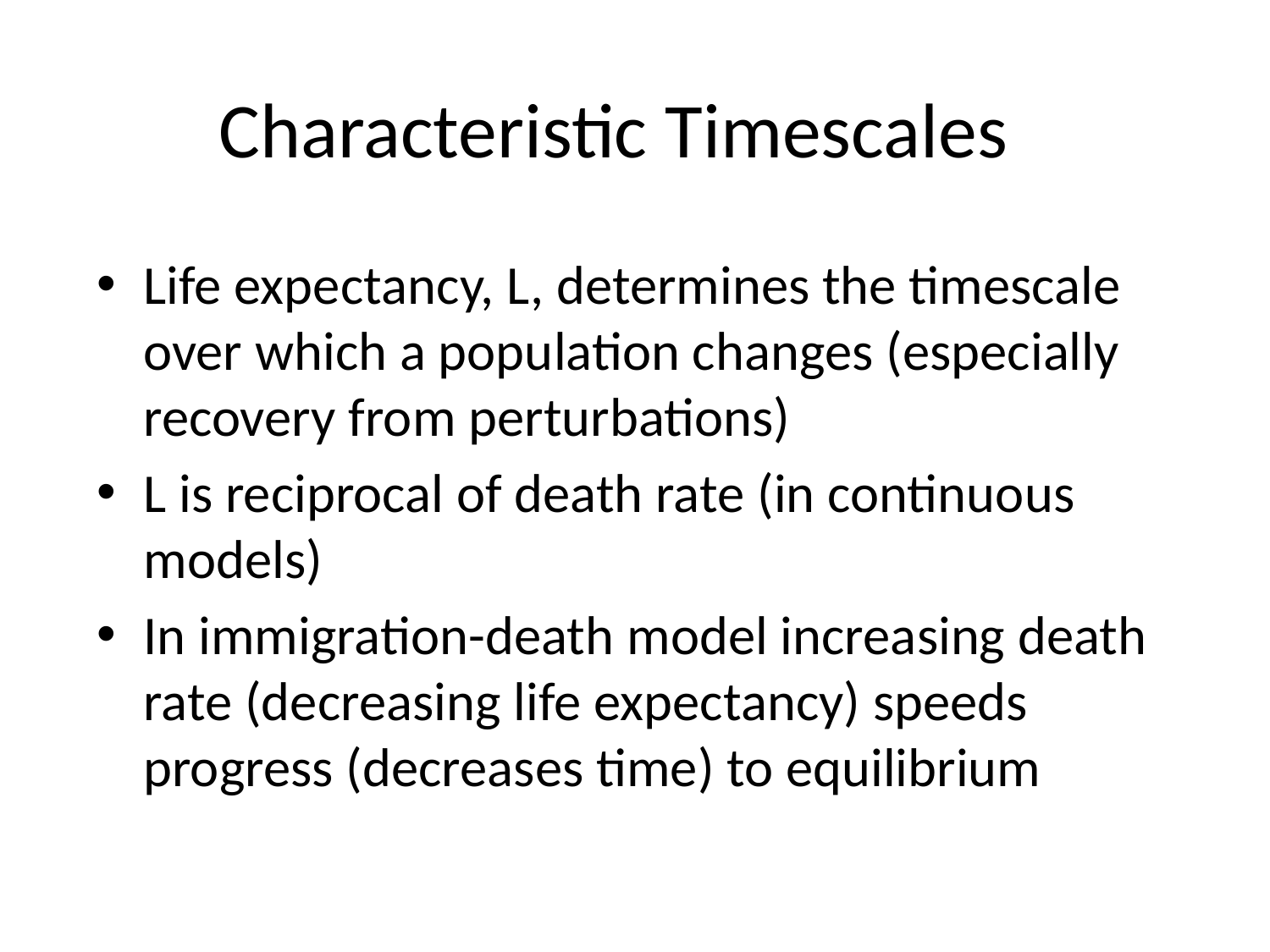

# Characteristic Timescales
Life expectancy, L, determines the timescale over which a population changes (especially recovery from perturbations)
L is reciprocal of death rate (in continuous models)
In immigration-death model increasing death rate (decreasing life expectancy) speeds progress (decreases time) to equilibrium